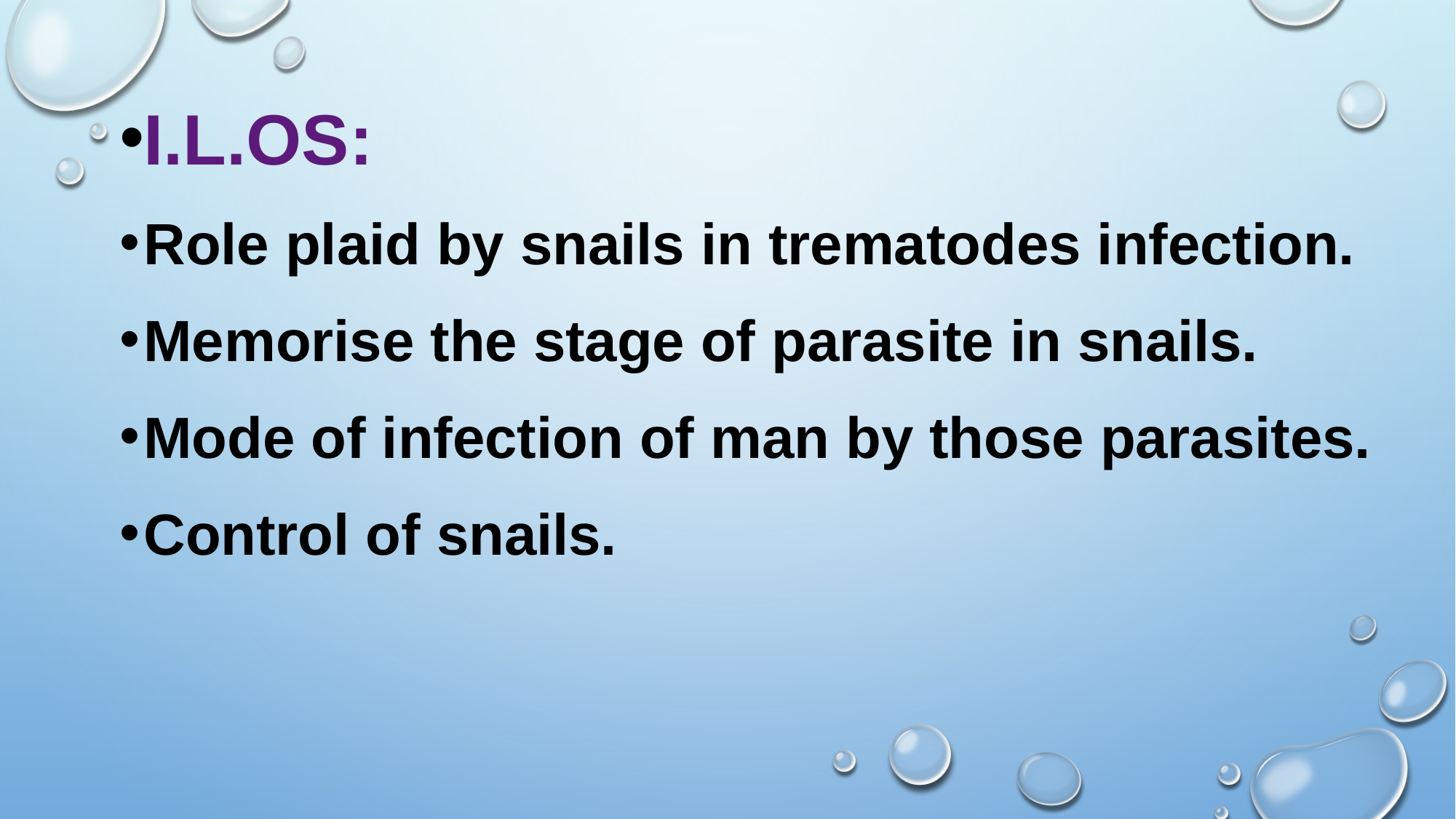

I.L.Os:
Role plaid by snails in trematodes infection.
Memorise the stage of parasite in snails.
Mode of infection of man by those parasites.
Control of snails.